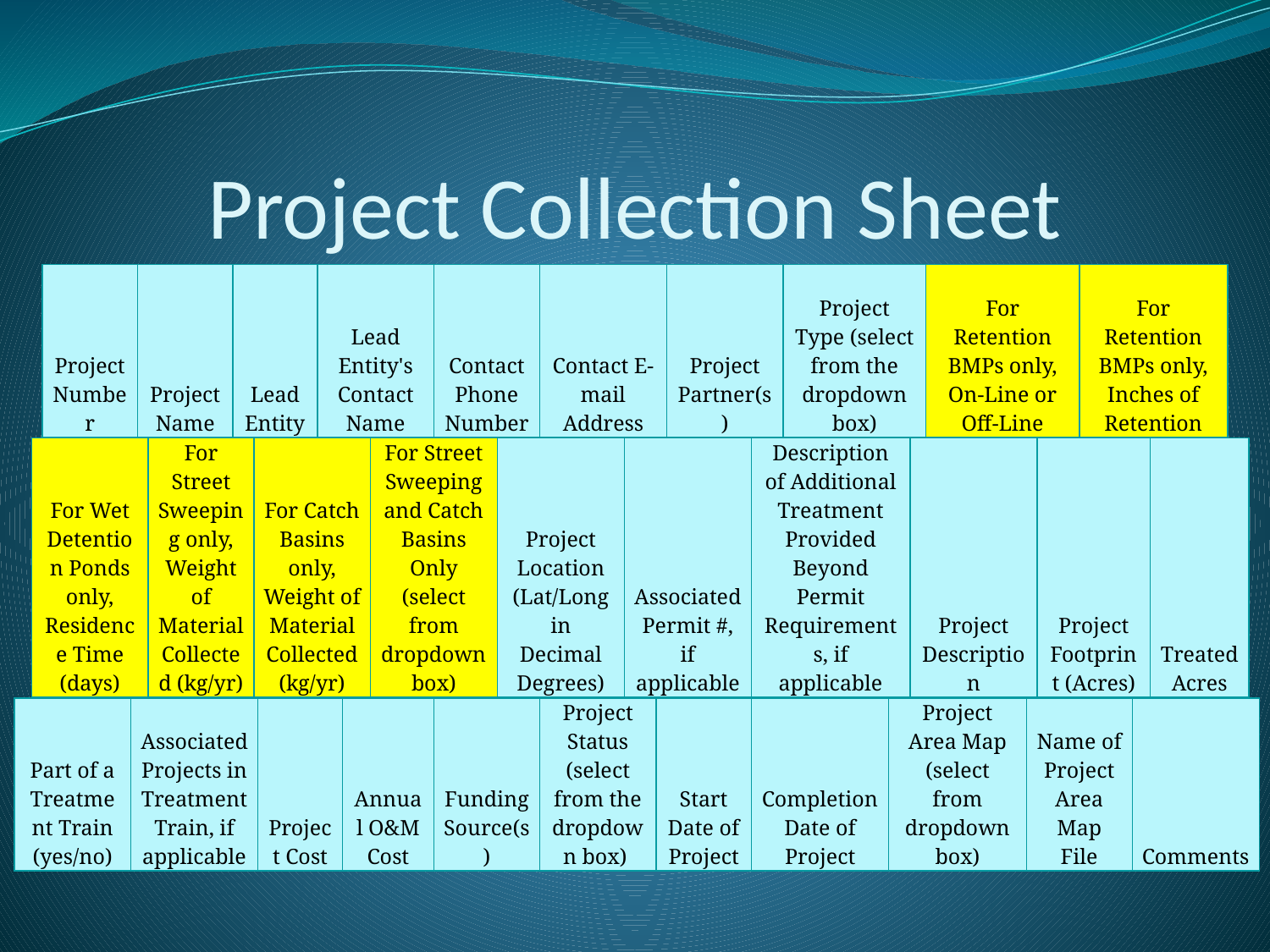

# Project Collection Sheet
| Project Number | Project Name | Lead Entity | Lead Entity's Contact Name | Contact Phone Number | Contact E-mail Address | Project Partner(s) | Project Type (select from the dropdown box) | For Retention BMPs only, On-Line or Off-Line | For Retention BMPs only, Inches of Retention |
| --- | --- | --- | --- | --- | --- | --- | --- | --- | --- |
| For Wet Detention Ponds only, Residence Time (days) | For Street Sweeping only, Weight of Material Collected (kg/yr) | For Catch Basins only, Weight of Material Collected (kg/yr) | For Street Sweeping and Catch Basins Only (select from dropdown box) | Project Location (Lat/Long in Decimal Degrees) | Associated Permit #, if applicable | Description of Additional Treatment Provided Beyond Permit Requirements, if applicable | Project Description | Project Footprint (Acres) | Treated Acres |
| --- | --- | --- | --- | --- | --- | --- | --- | --- | --- |
| Part of a Treatment Train (yes/no) | Associated Projects in Treatment Train, if applicable | Project Cost | Annual O&M Cost | Funding Source(s) | Project Status (select from the dropdown box) | Start Date of Project | Completion Date of Project | Project Area Map (select from dropdown box) | Name of Project Area Map File | Comments |
| --- | --- | --- | --- | --- | --- | --- | --- | --- | --- | --- |